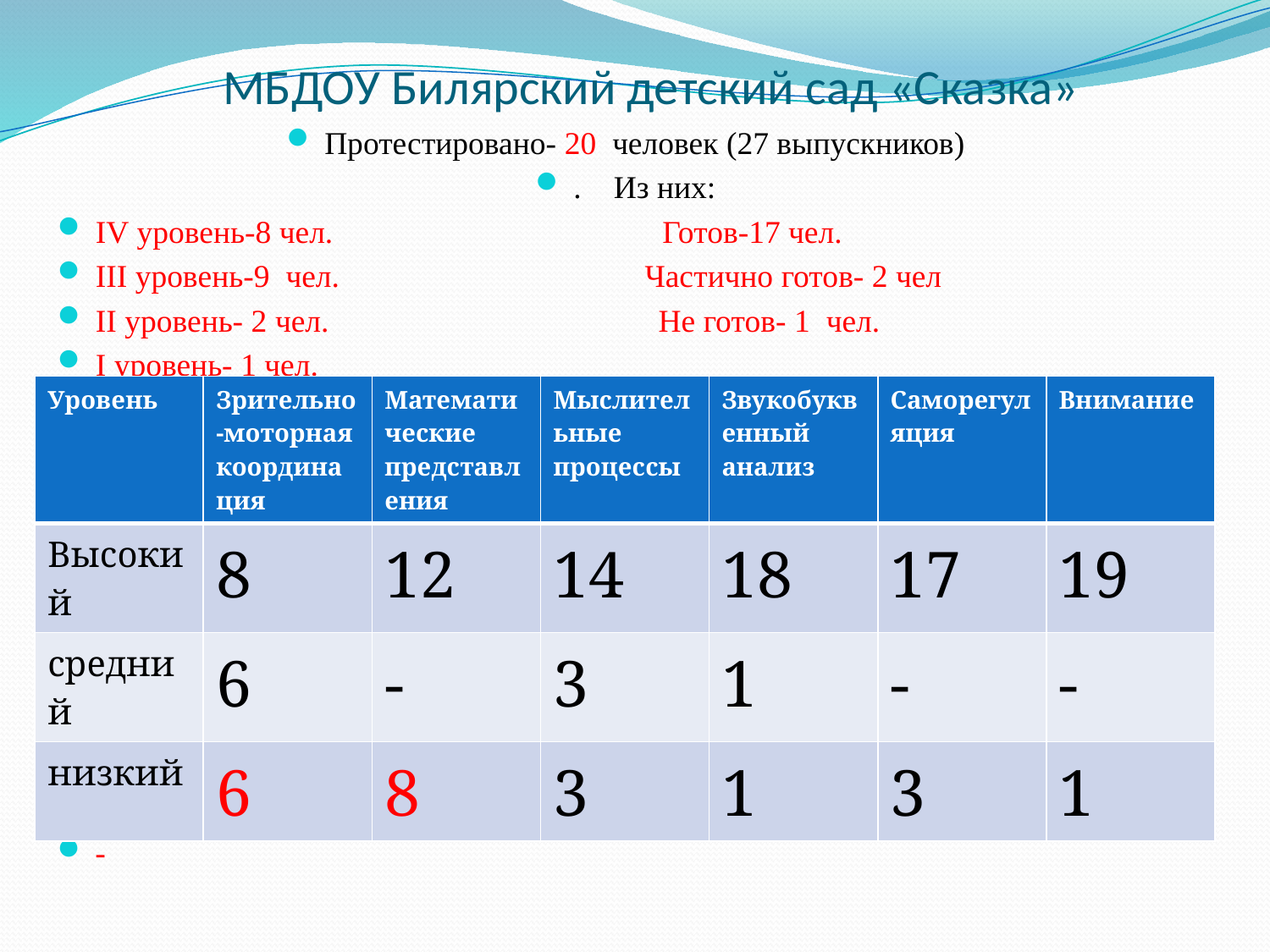

# МБДОУ Билярский детский сад «Сказка»
Протестировано- 20  человек (27 выпускников)
.    Из них:
IV уровень-8 чел.                                         Готов-17 чел.
III уровень-9  чел.                                      Частично готов- 2 чел
II уровень- 2 чел.                                         Не готов- 1  чел.
I уровень- 1 чел.

-

| Уровень | Зрительно-моторная координация | Математические представления | Мыслительные процессы | Звукобуквенный анализ | Саморегуляция | Внимание |
| --- | --- | --- | --- | --- | --- | --- |
| Высокий | 8 | 12 | 14 | 18 | 17 | 19 |
| средний | 6 | - | 3 | 1 | - | - |
| низкий | 6 | 8 | 3 | 1 | 3 | 1 |